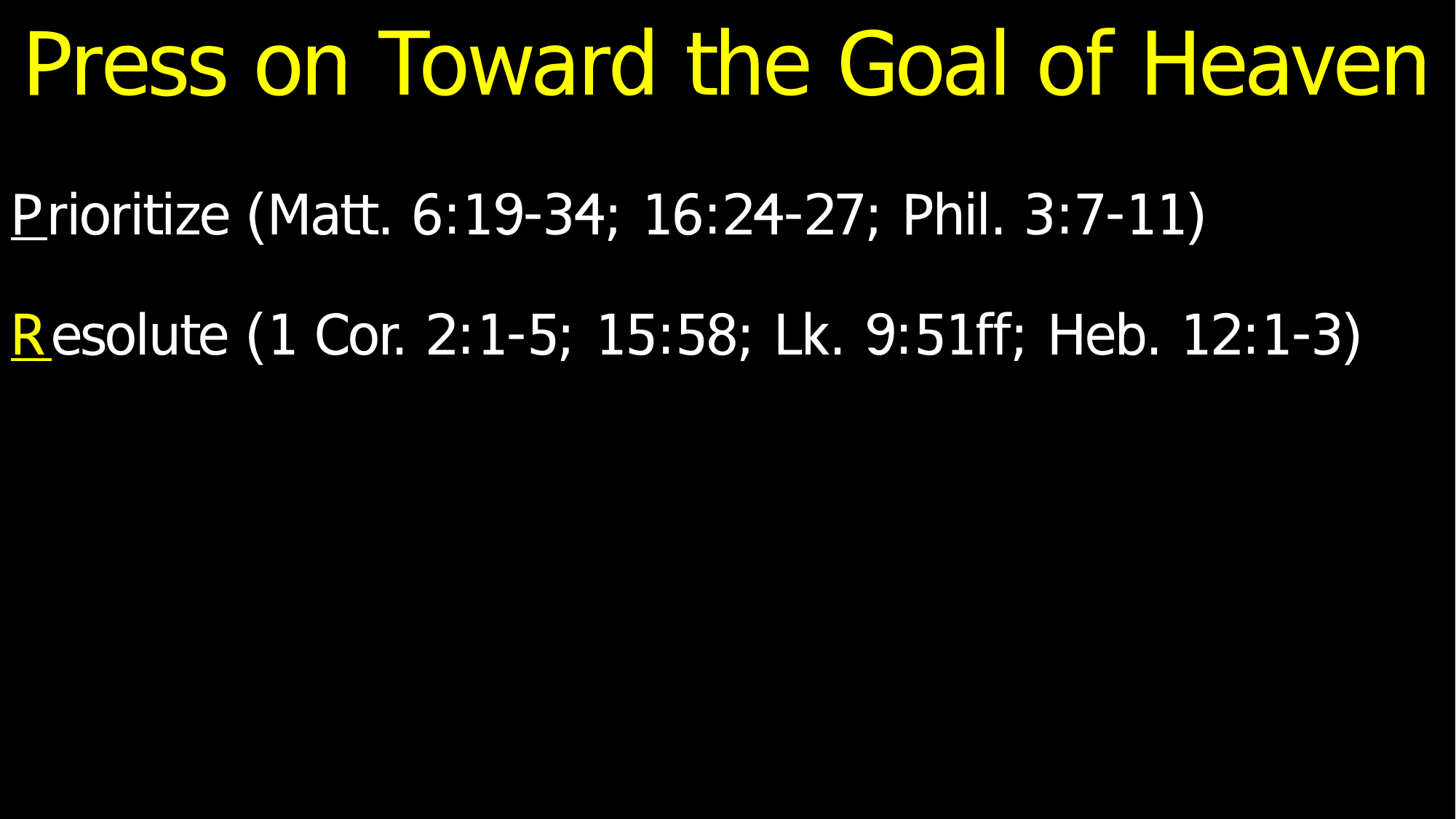

# Press on Toward the Goal of Heaven

Prioritize (Matt. 6:19-34; 16:24-27; Phil. 3:7-11)

Resolute (1 Cor. 2:1-5; 15:58; Lk. 9:51ff; Heb. 12:1-3)